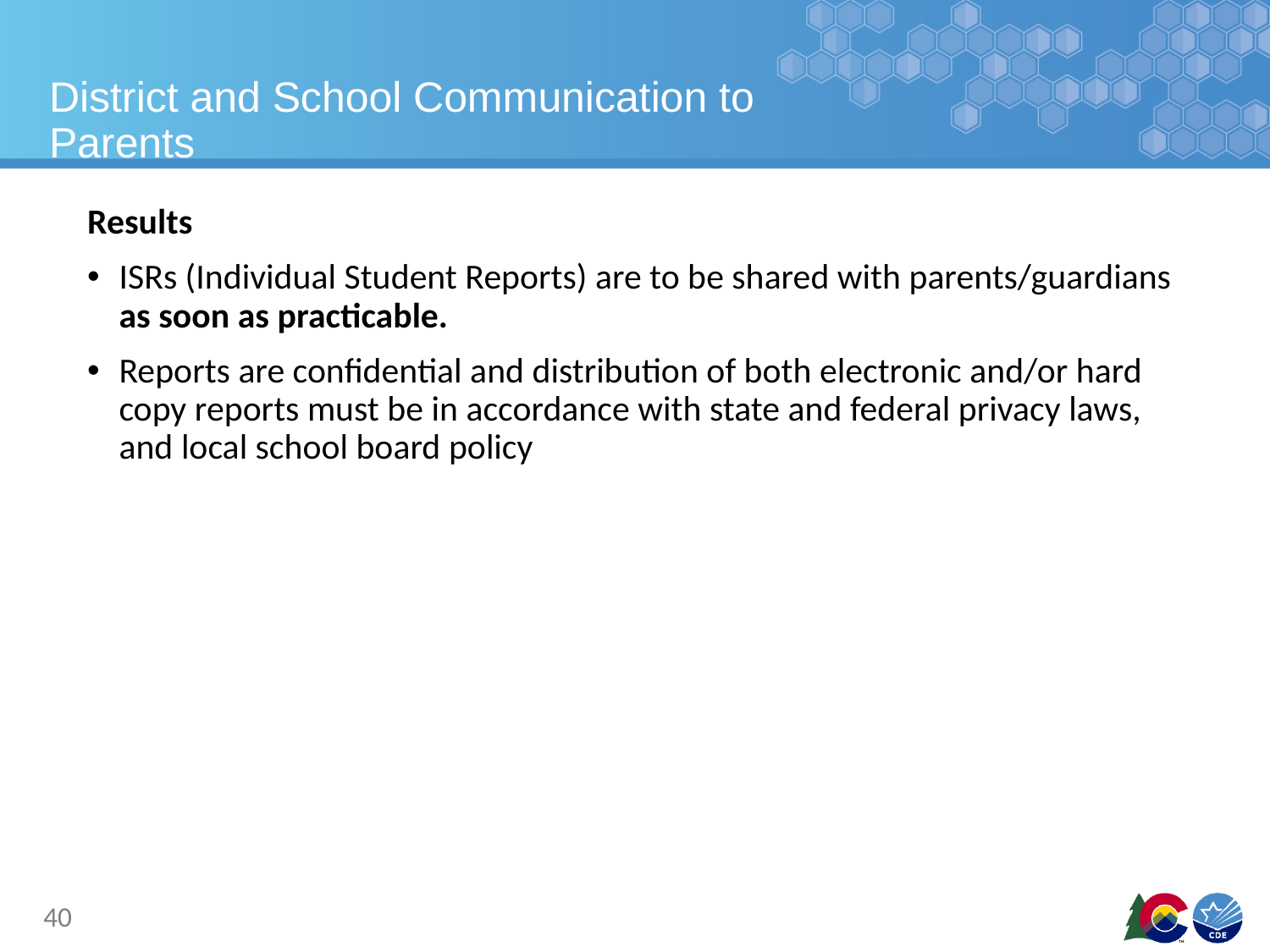

# District and School Communication to Parents
Results
ISRs (Individual Student Reports) are to be shared with parents/guardians as soon as practicable.
Reports are confidential and distribution of both electronic and/or hard copy reports must be in accordance with state and federal privacy laws, and local school board policy

40